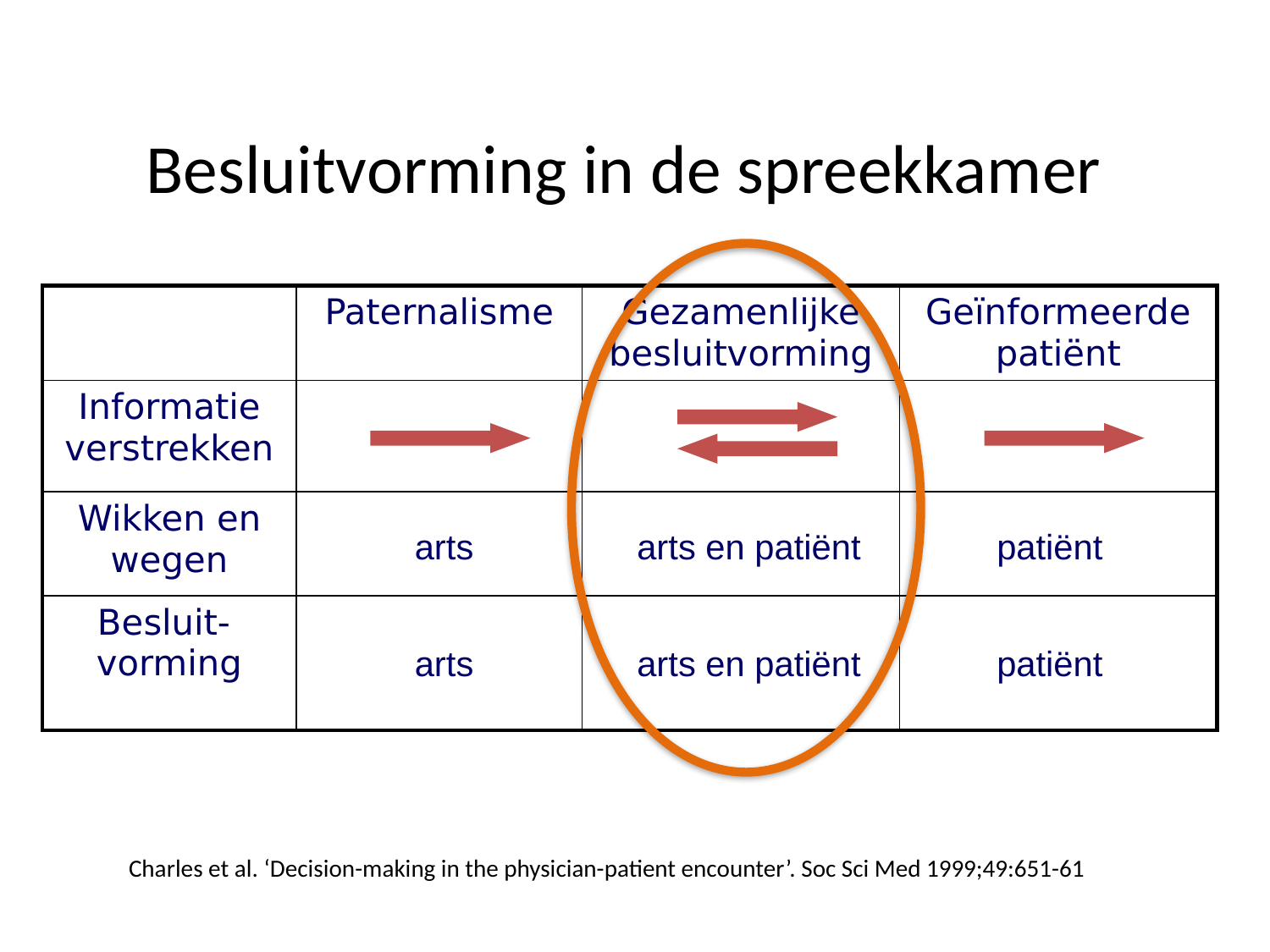

Besluitvorming in de spreekkamer

|  | Paternalisme | Gezamenlijke besluitvorming | Geïnformeerde patiënt |
| --- | --- | --- | --- |
| Informatie verstrekken |  |  |  |
| Wikken en wegen |  |  |  |
| Besluit- vorming |  |  |  |

arts
arts en patiënt
patiënt
arts
arts en patiënt
patiënt
Charles et al. ‘Decision-making in the physician-patient encounter’. Soc Sci Med 1999;49:651-61